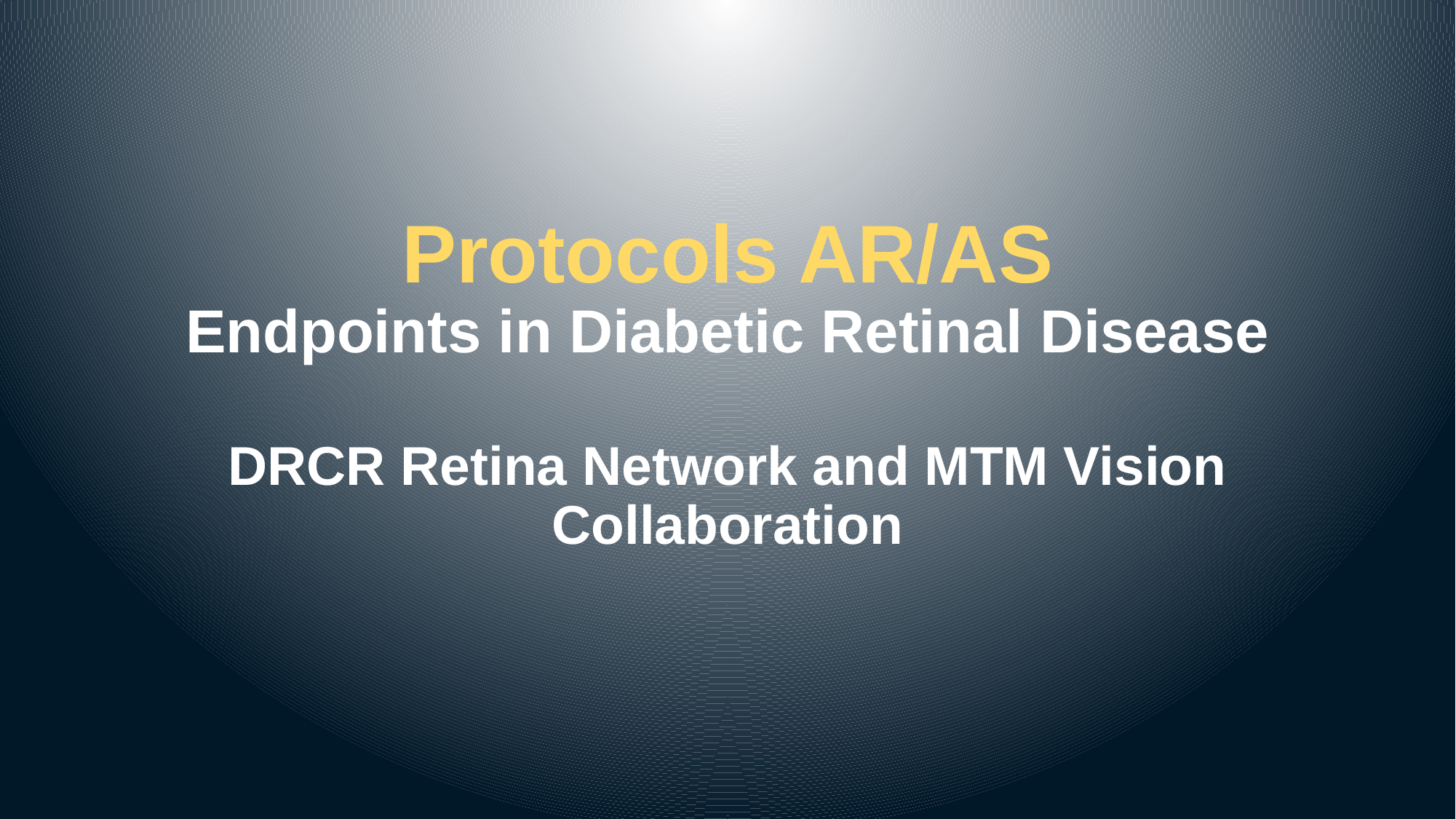

# Protocols AR/AS Endpoints in Diabetic Retinal Disease DRCR Retina Network and MTM Vision Collaboration